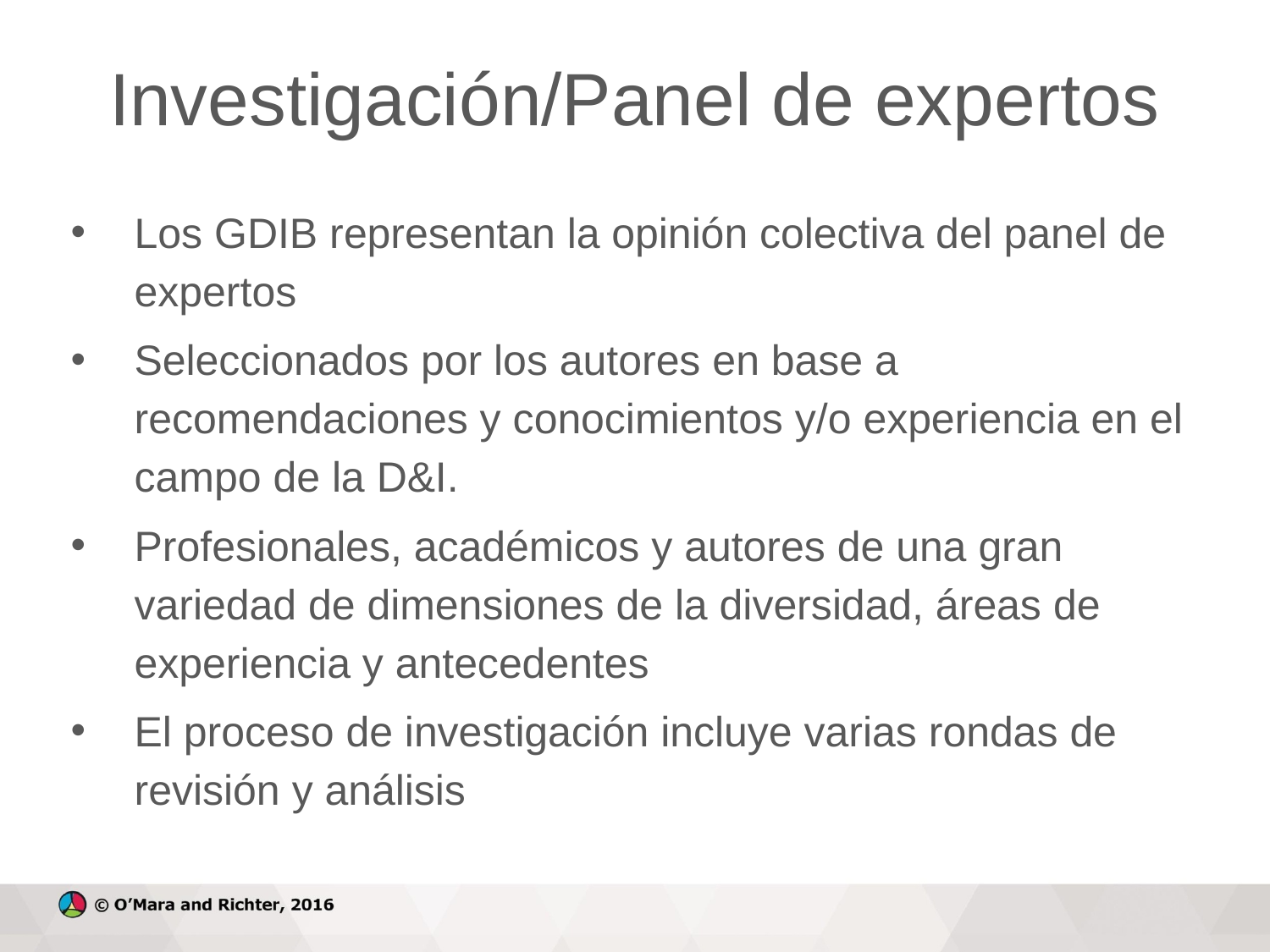

# Investigación/Panel de expertos
Los GDIB representan la opinión colectiva del panel de expertos
Seleccionados por los autores en base a recomendaciones y conocimientos y/o experiencia en el campo de la D&I.
Profesionales, académicos y autores de una gran variedad de dimensiones de la diversidad, áreas de experiencia y antecedentes
El proceso de investigación incluye varias rondas de revisión y análisis